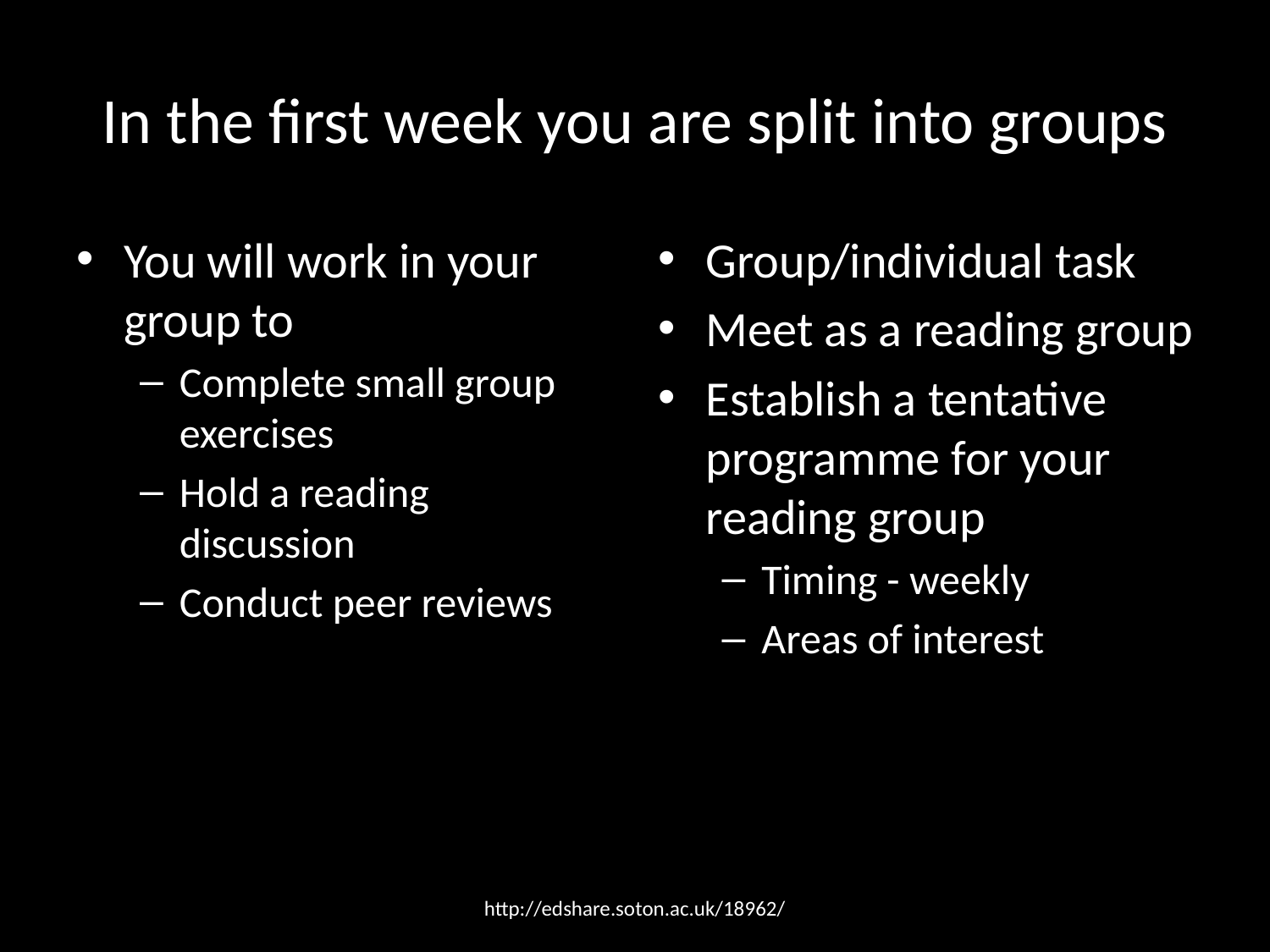

# In the first week you are split into groups
You will work in your group to
Complete small group exercises
Hold a reading discussion
Conduct peer reviews
Group/individual task
Meet as a reading group
Establish a tentative programme for your reading group
Timing - weekly
Areas of interest

http://edshare.soton.ac.uk/18962/